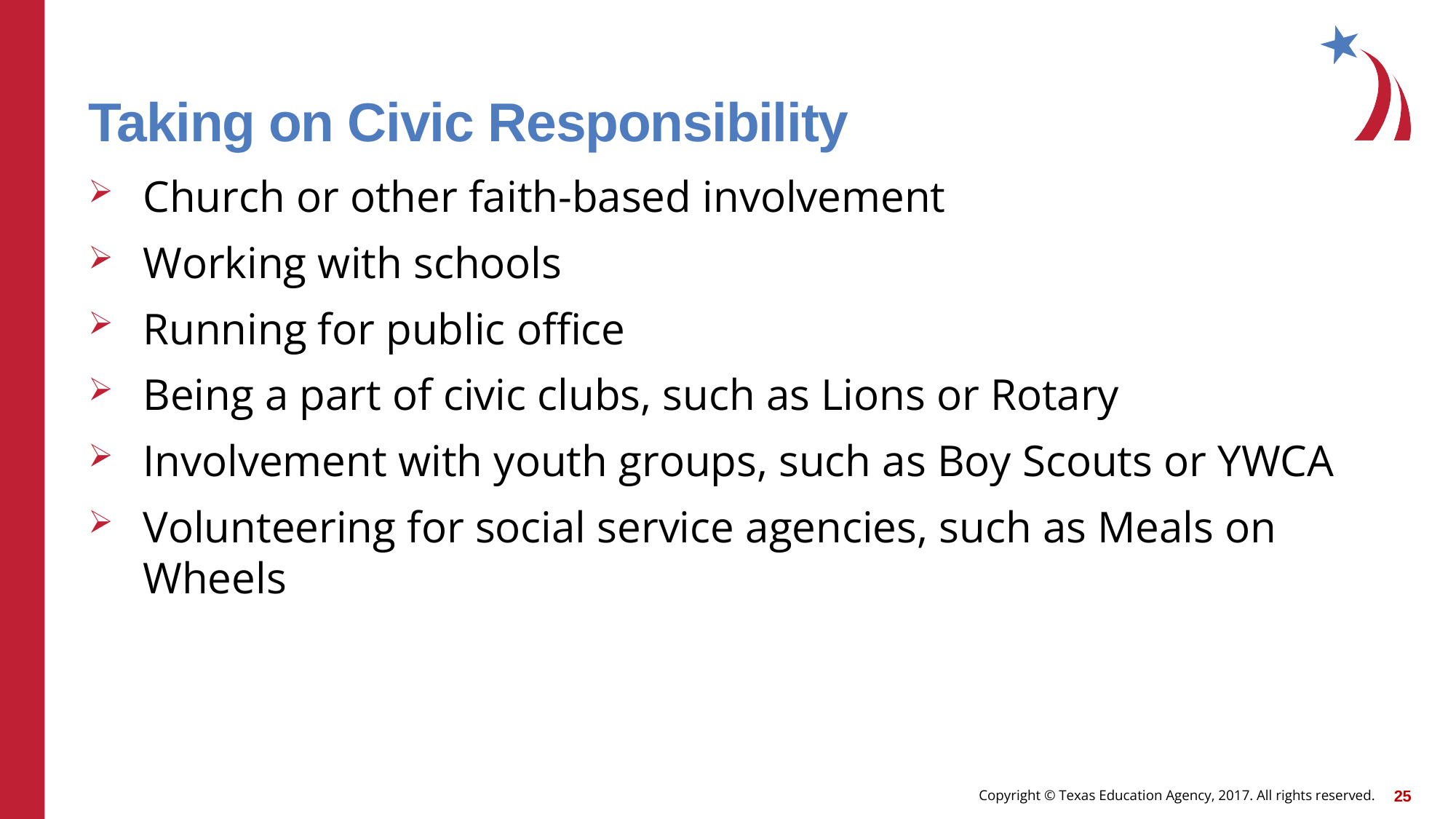

# Taking on Civic Responsibility
Church or other faith-based involvement
Working with schools
Running for public office
Being a part of civic clubs, such as Lions or Rotary
Involvement with youth groups, such as Boy Scouts or YWCA
Volunteering for social service agencies, such as Meals on Wheels